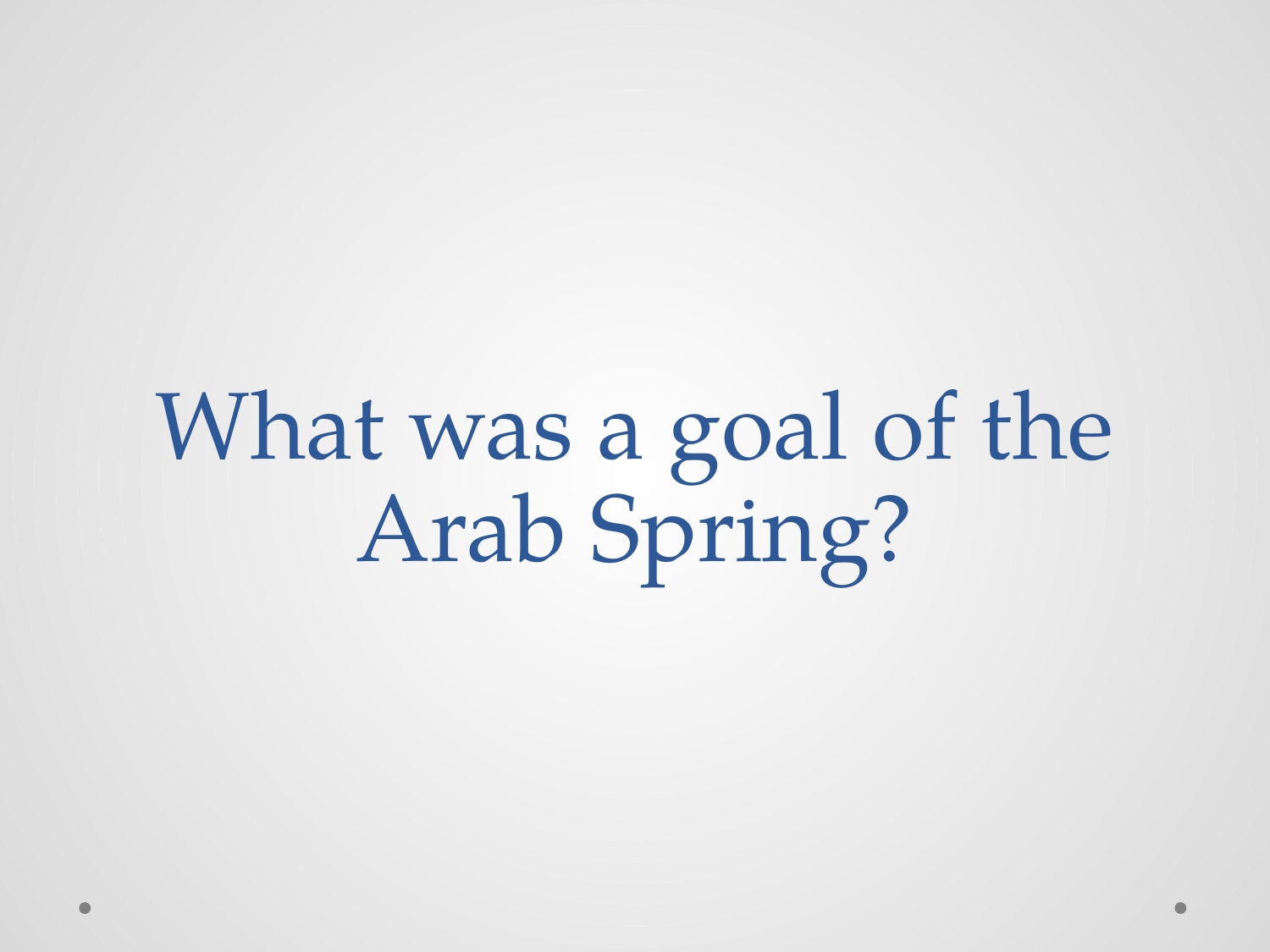

# What was a goal of the Arab Spring?